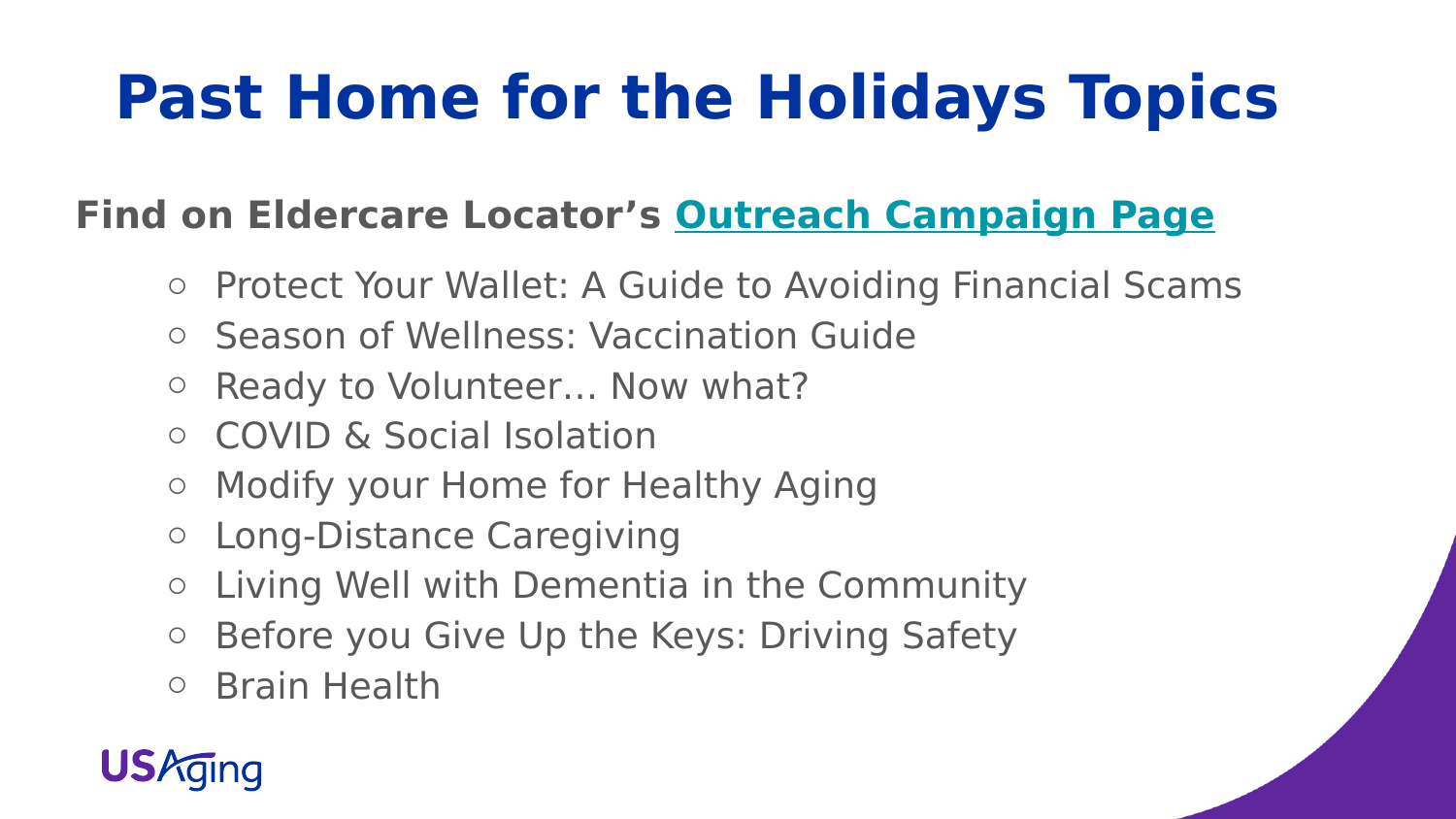

# Past Home for the Holidays Topics
Find on Eldercare Locator’s Outreach Campaign Page

Protect Your Wallet: A Guide to Avoiding Financial Scams
Season of Wellness: Vaccination Guide
Ready to Volunteer… Now what?
COVID & Social Isolation
Modify your Home for Healthy Aging
Long-Distance Caregiving
Living Well with Dementia in the Community
Before you Give Up the Keys: Driving Safety
Brain Health

31